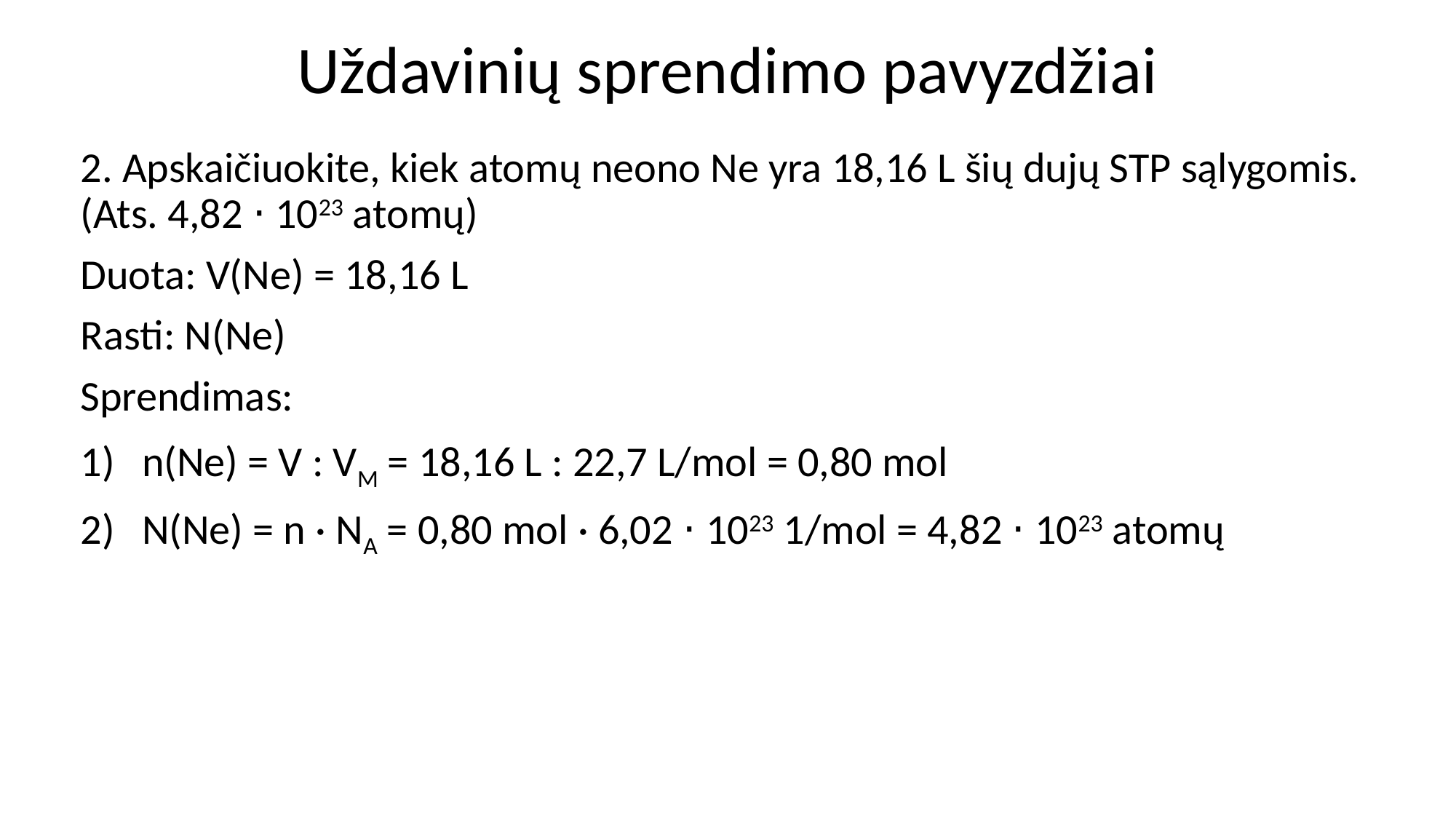

# Uždavinių sprendimo pavyzdžiai
2. Apskaičiuokite, kiek atomų neono Ne yra 18,16 L šių dujų STP sąlygomis. (Ats. 4,82 ⋅ 1023 atomų)
Duota: V(Ne) = 18,16 L
Rasti: N(Ne)
Sprendimas:
n(Ne) = V : VM = 18,16 L : 22,7 L/mol = 0,80 mol
N(Ne) = n · NA = 0,80 mol · 6,02 ⋅ 1023 1/mol = 4,82 ⋅ 1023 atomų